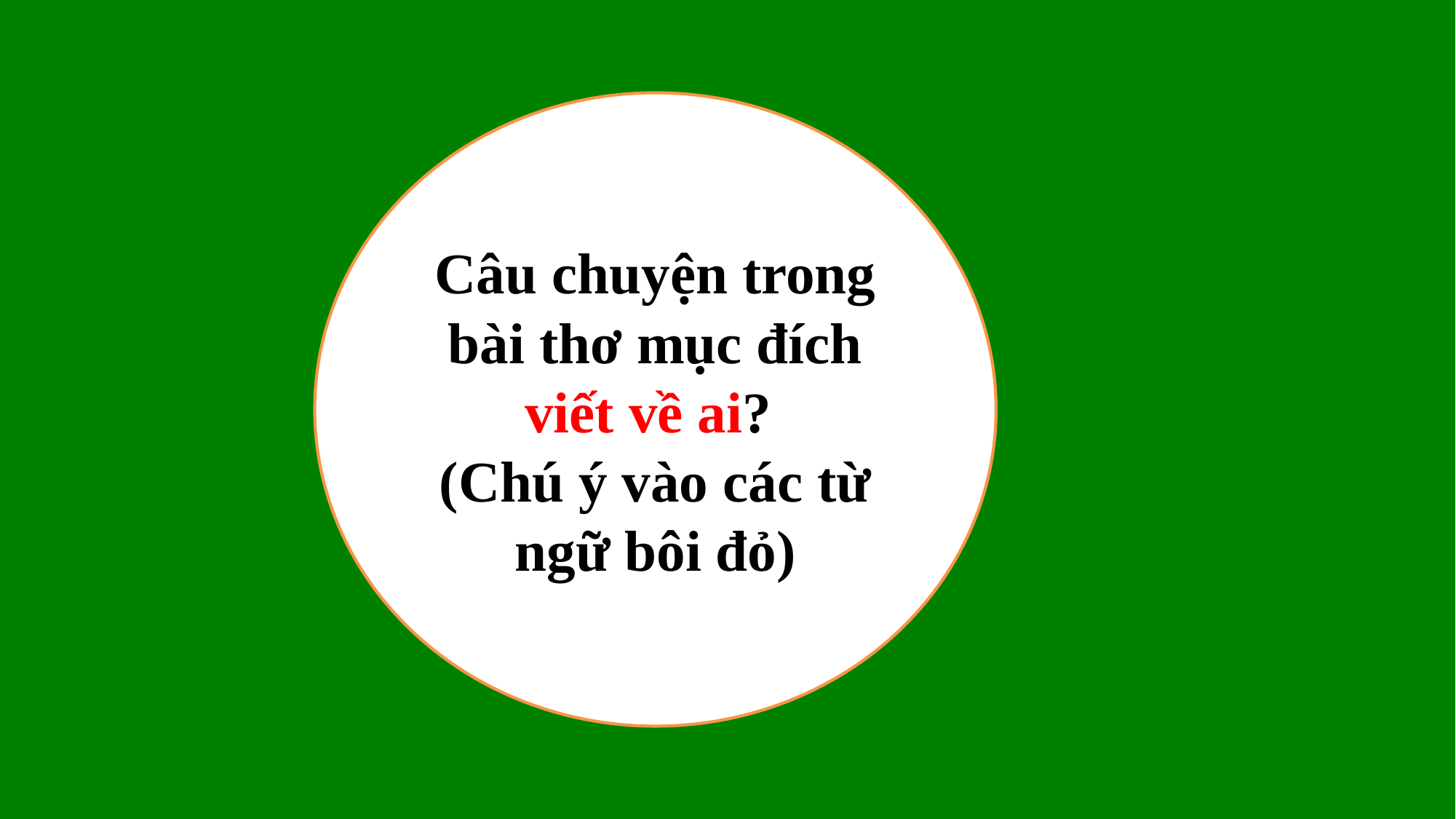

Câu chuyện trong bài thơ mục đích viết về ai?
(Chú ý vào các từ ngữ bôi đỏ)